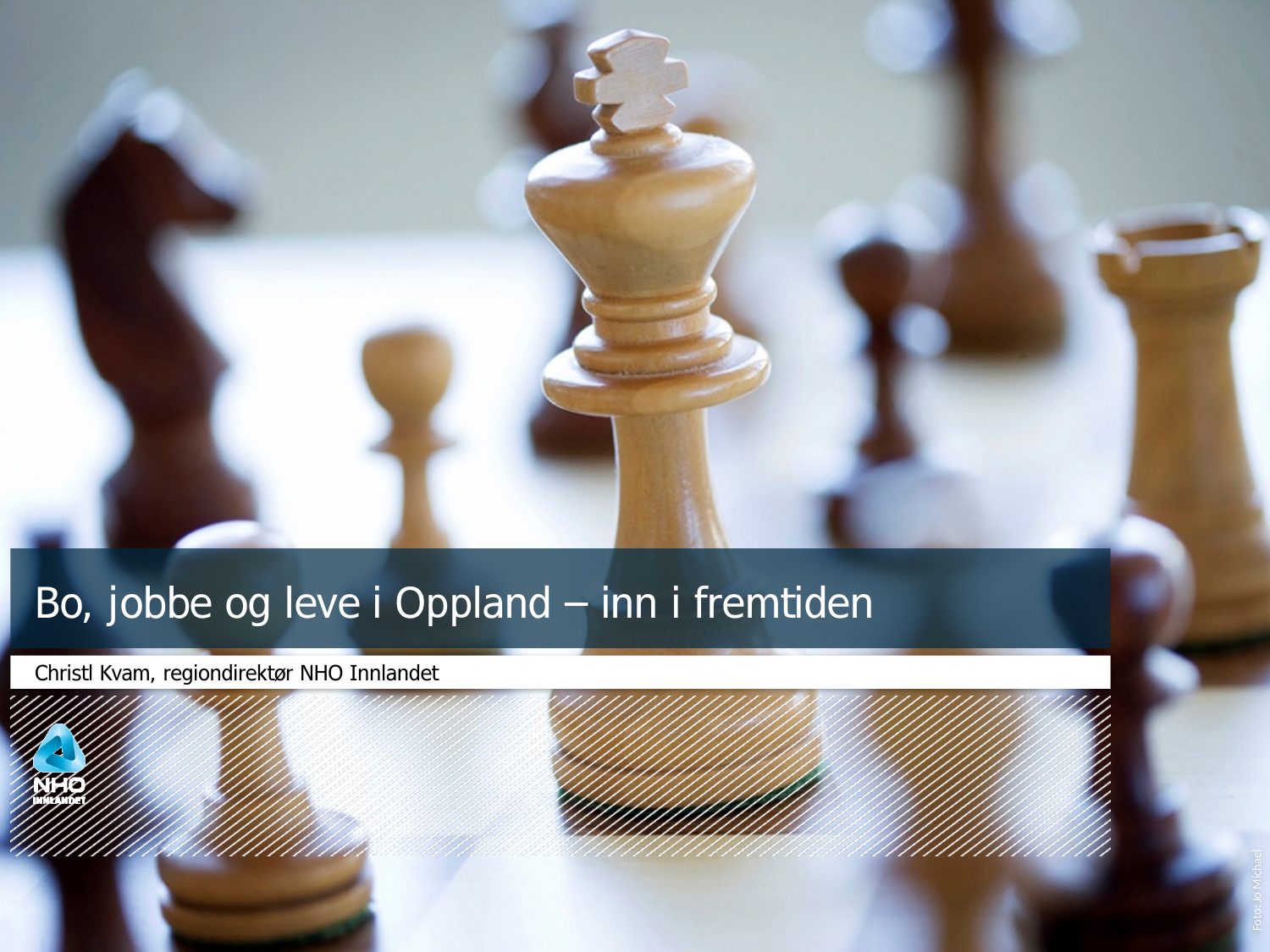

# Bo, jobbe og leve i Oppland – inn i fremtiden
Christl Kvam, regiondirektør NHO Innlandet